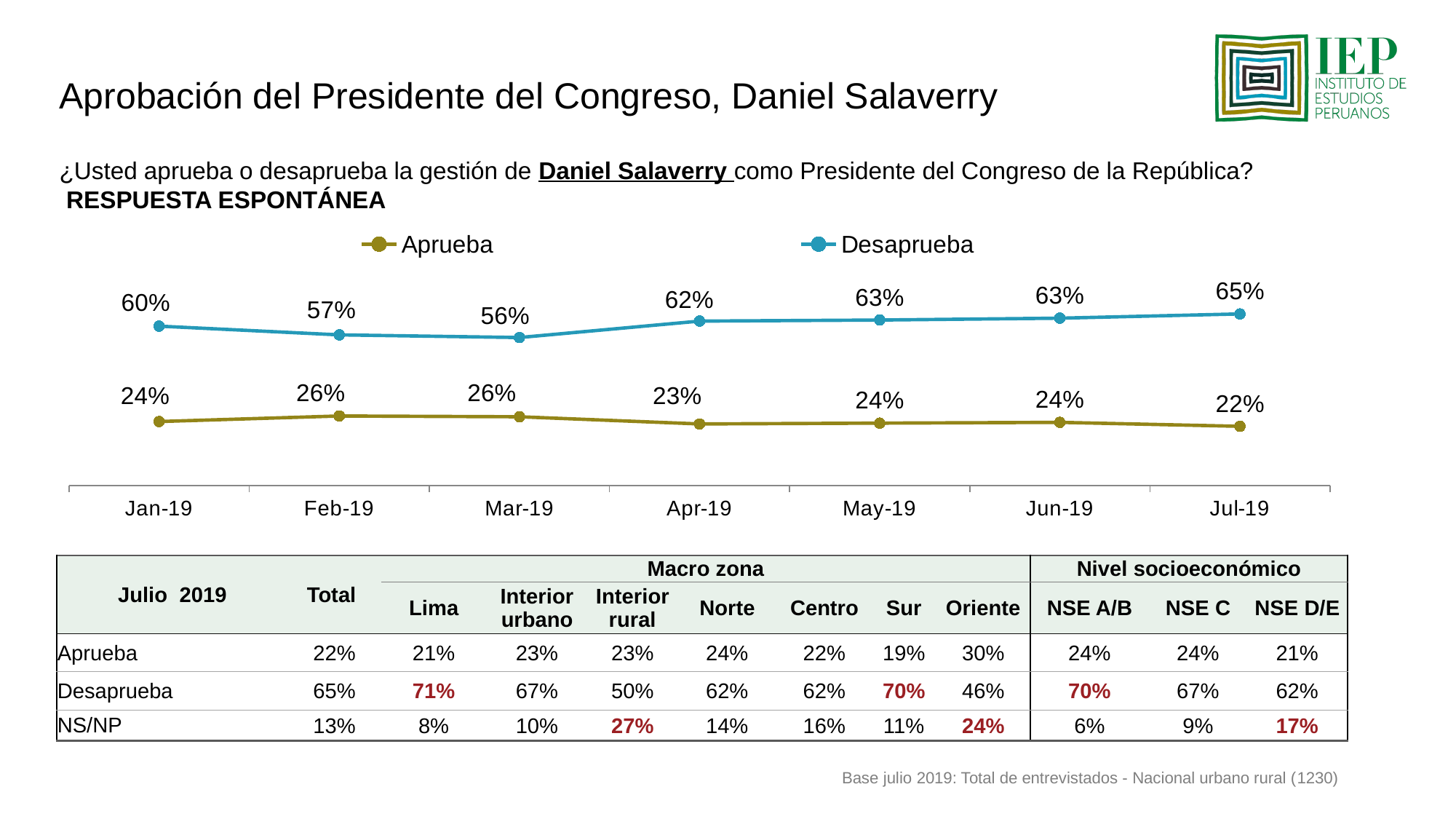

Aprobación del Presidente del Congreso, Daniel Salaverry
¿Usted aprueba o desaprueba la gestión de Daniel Salaverry como Presidente del Congreso de la República?
 RESPUESTA ESPONTÁNEA

### Chart

| Category | Aprueba | Desaprueba |
|---|---|---|
| 43466 | 0.242 | 0.602 |
| 43497 | 0.263 | 0.569 |
| 43525 | 0.26 | 0.559 |
| 43556 | 0.233 | 0.621 |
| 43586 | 0.236 | 0.625 |
| 43617 | 0.239 | 0.632 |
| 43647 | 0.224 | 0.648 |
| Julio 2019 | Total | Macro zona |  |  |  |  |  |  | Nivel socioeconómico |  |  |
| --- | --- | --- | --- | --- | --- | --- | --- | --- | --- | --- | --- |
|  |  | Lima | Interior urbano | Interior rural | Norte | Centro | Sur | Oriente | NSE A/B | NSE C | NSE D/E |
| Aprueba | 22% | 21% | 23% | 23% | 24% | 22% | 19% | 30% | 24% | 24% | 21% |
| Desaprueba | 65% | 71% | 67% | 50% | 62% | 62% | 70% | 46% | 70% | 67% | 62% |
| NS/NP | 13% | 8% | 10% | 27% | 14% | 16% | 11% | 24% | 6% | 9% | 17% |